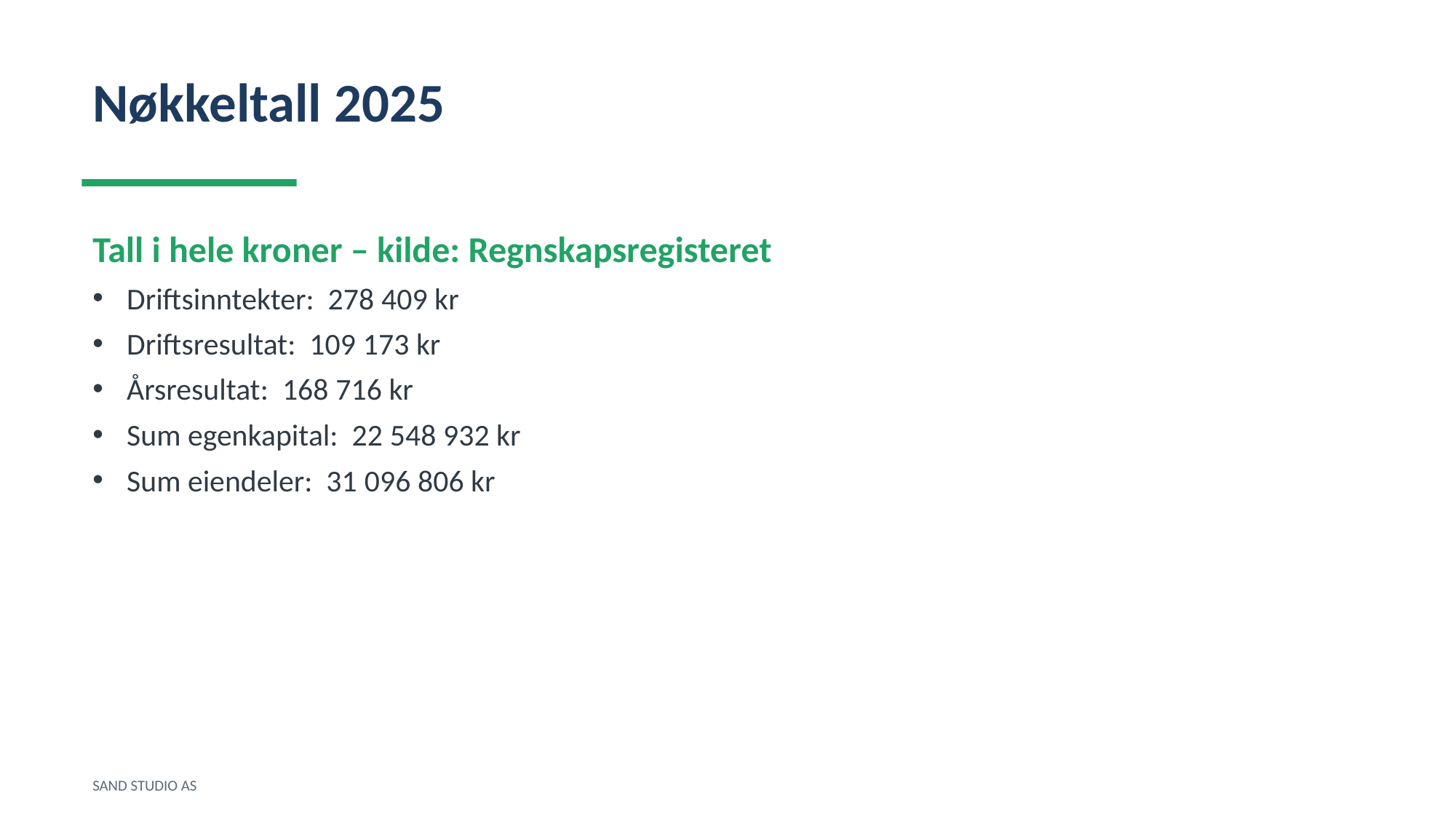

Nøkkeltall 2025

Tall i hele kroner – kilde: Regnskapsregisteret
Driftsinntekter:  278 409 kr
Driftsresultat:  109 173 kr
Årsresultat:  168 716 kr
Sum egenkapital:  22 548 932 kr
Sum eiendeler:  31 096 806 kr
SAND STUDIO AS